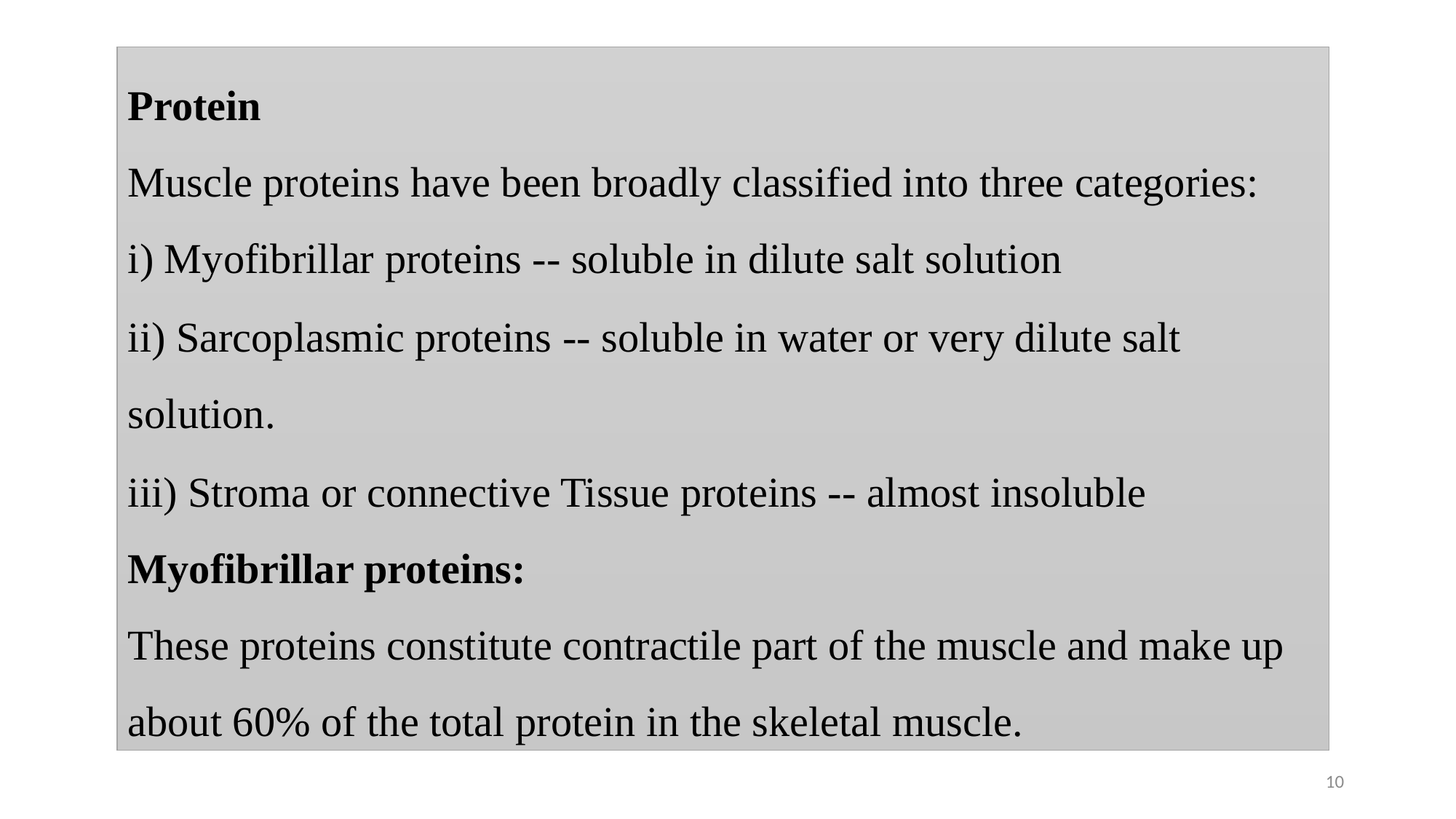

Protein
Muscle proteins have been broadly classified into three categories:
i) Myofibrillar proteins -- soluble in dilute salt solution
ii) Sarcoplasmic proteins -- soluble in water or very dilute salt solution.
iii) Stroma or connective Tissue proteins -- almost insoluble
Myofibrillar proteins:
These proteins constitute contractile part of the muscle and make up about 60% of the total protein in the skeletal muscle.
10